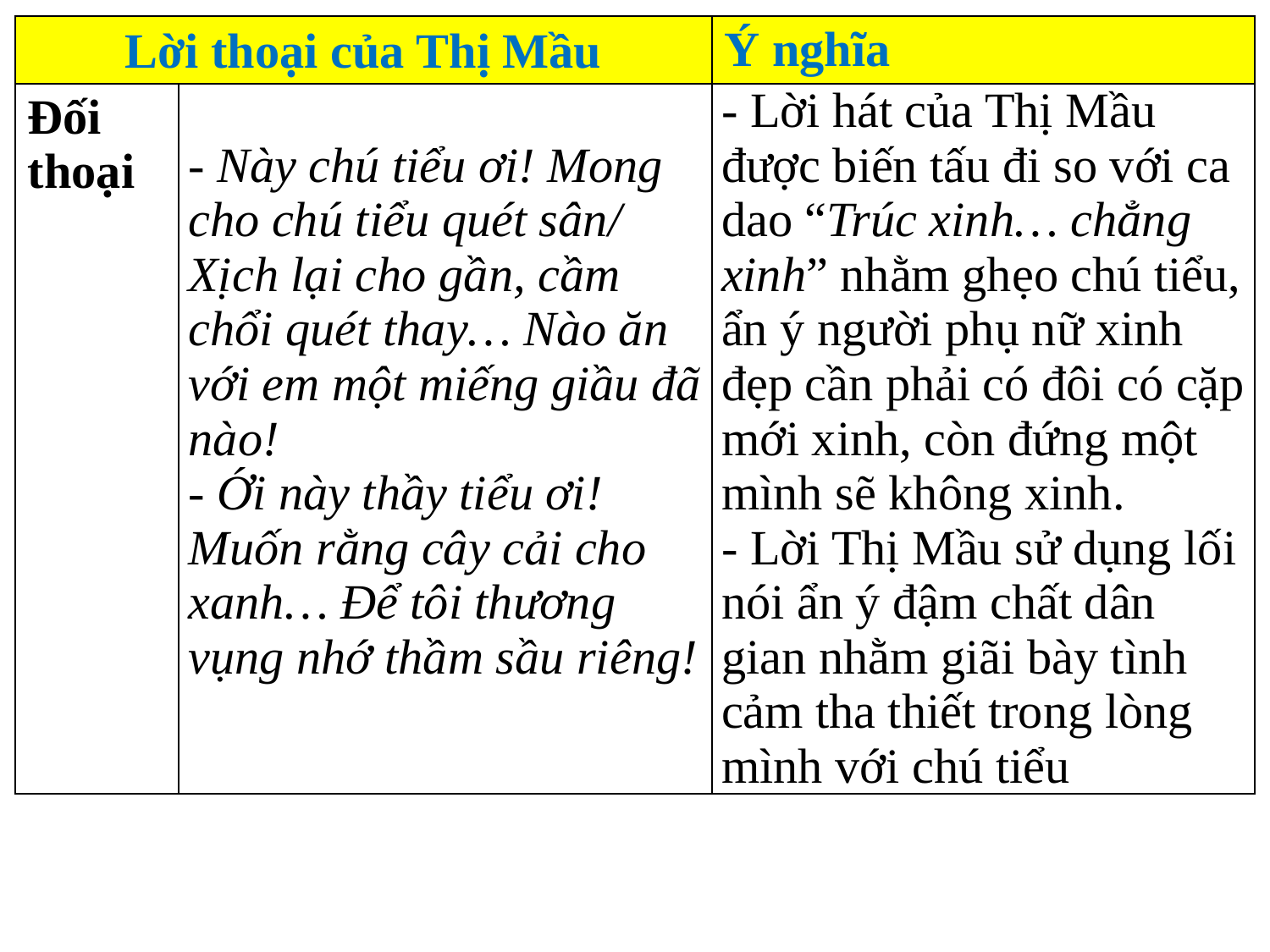

| Lời thoại của Thị Mầu |  | Ý nghĩa |
| --- | --- | --- |
| Đối thoại | - Này chú tiểu ơi! Mong cho chú tiểu quét sân/ Xịch lại cho gần, cầm chổi quét thay… Nào ăn với em một miếng giầu đã nào! - Ới này thầy tiểu ơi! Muốn rằng cây cải cho xanh… Để tôi thương vụng nhớ thầm sầu riêng! | - Lời hát của Thị Mầu được biến tấu đi so với ca dao “Trúc xinh… chẳng xinh” nhằm ghẹo chú tiểu, ẩn ý người phụ nữ xinh đẹp cần phải có đôi có cặp mới xinh, còn đứng một mình sẽ không xinh. - Lời Thị Mầu sử dụng lối nói ẩn ý đậm chất dân gian nhằm giãi bày tình cảm tha thiết trong lòng mình với chú tiểu |